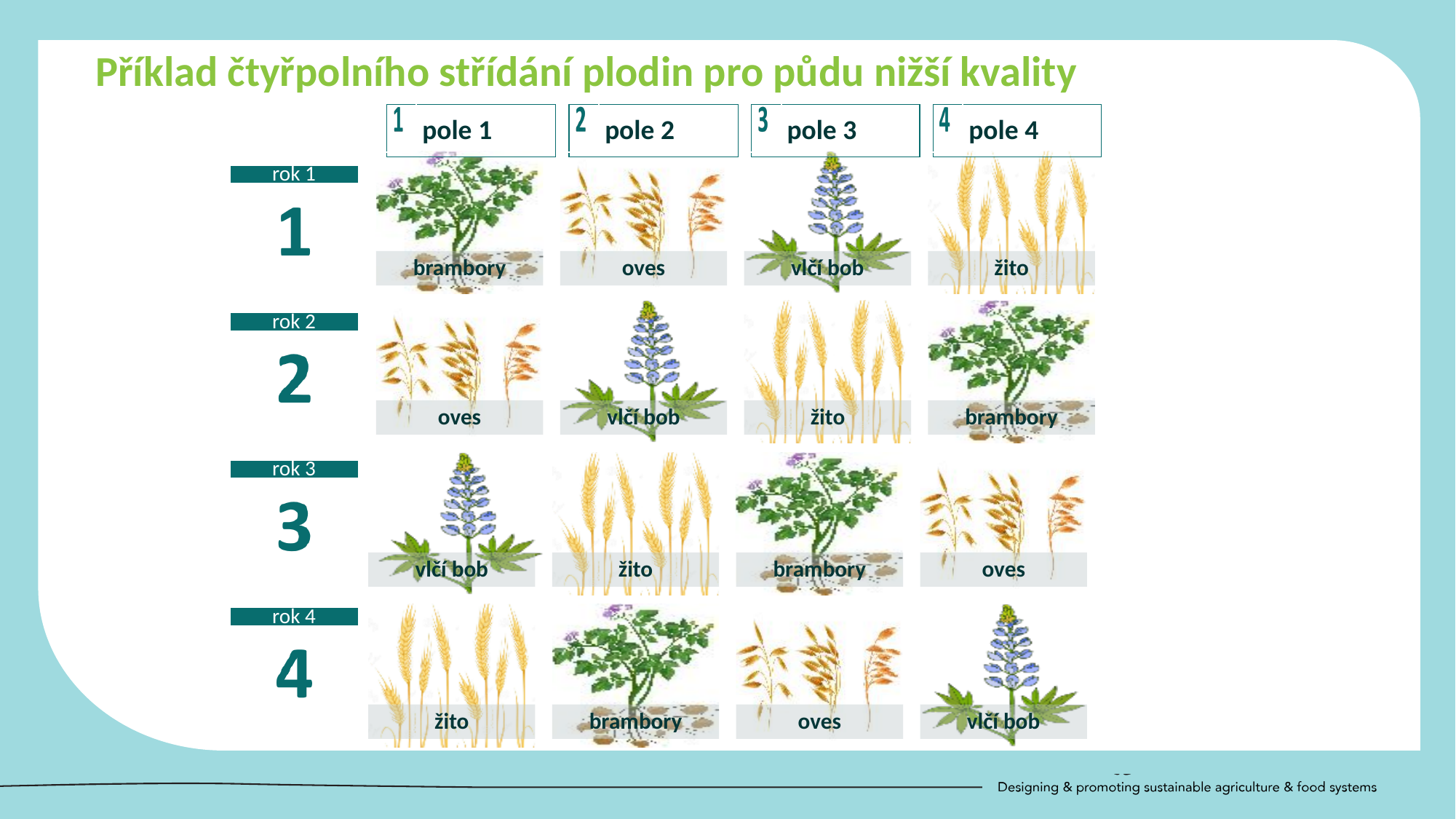

Příklad čtyřpolního střídání plodin pro půdu nižší kvality
pole 1
pole 2
pole 3
pole 4
brambory
oves
vlčí bob
žito
rok 1
rok 2
rok 3
rok 4
oves
vlčí bob
žito
brambory
vlčí bob
žito
brambory
oves
žito
brambory
oves
vlčí bob